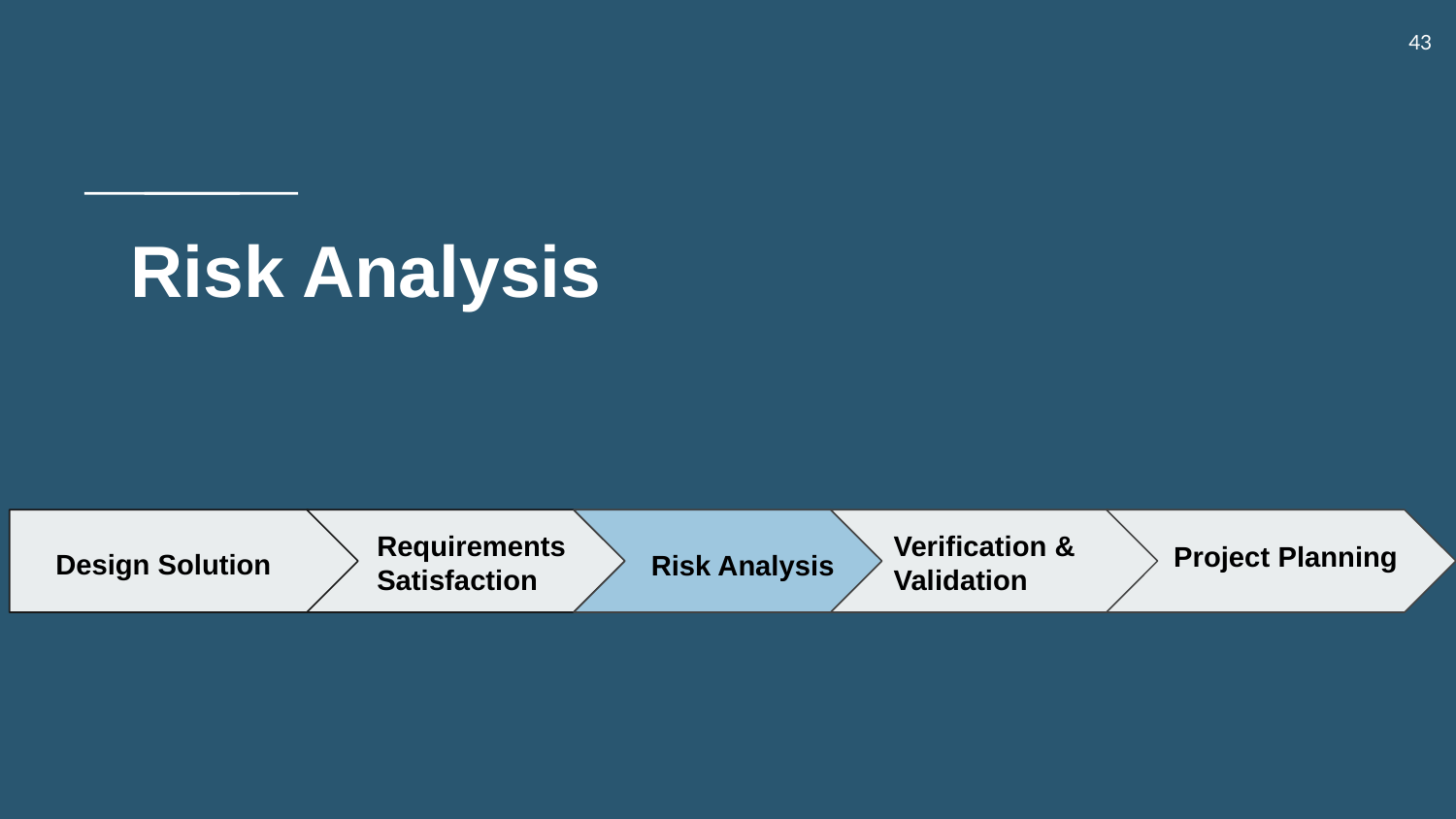

43
# Risk Analysis

Requirements
Satisfaction
Verification & Validation
Project Planning
Design Solution
Risk Analysis